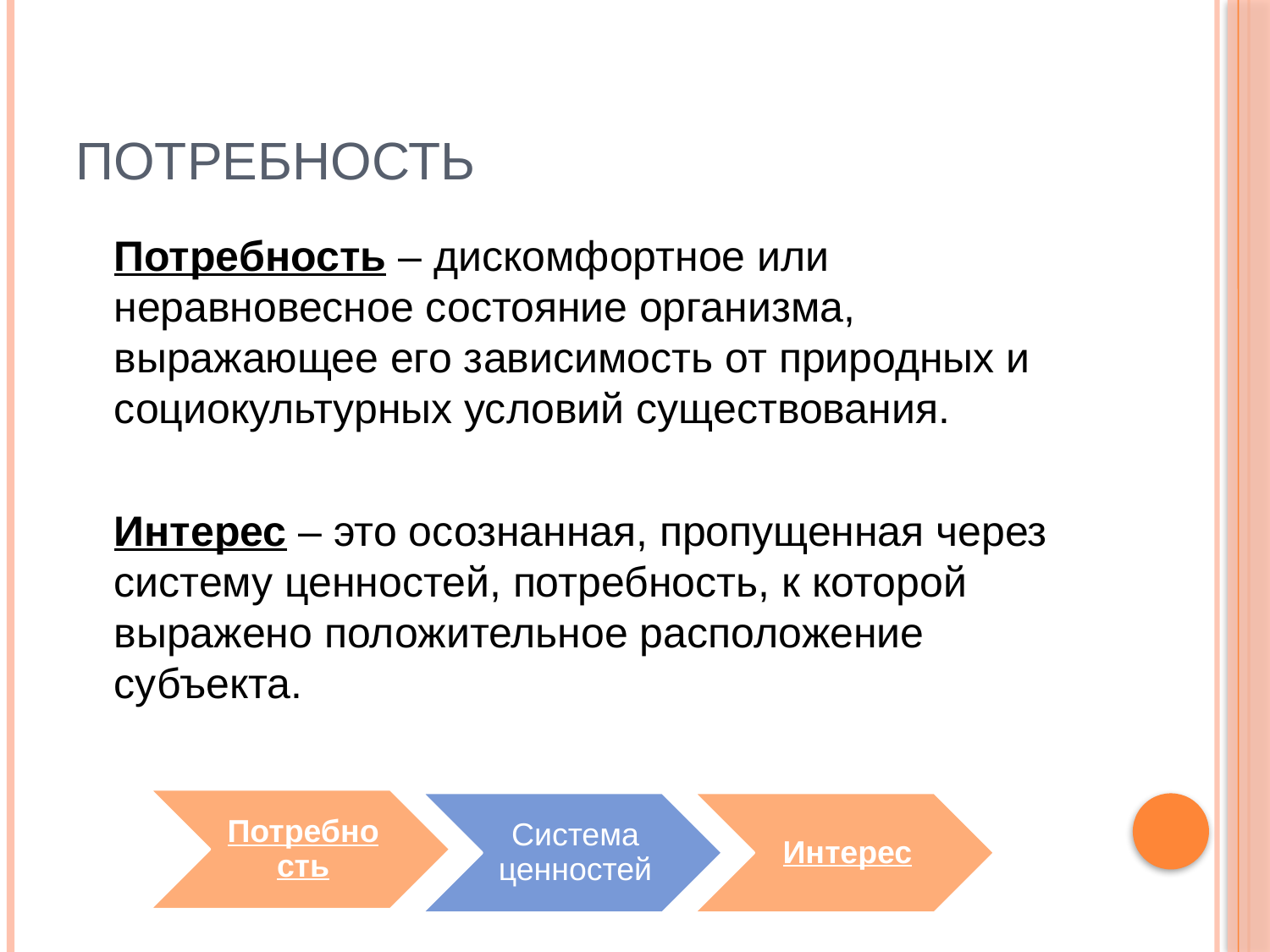

# Потребность
	Потребность – дискомфортное или неравновесное состояние организма, выражающее его зависимость от природных и социокультурных условий существования.

	Интерес – это осознанная, пропущенная через систему ценностей, потребность, к которой выражено положительное расположение субъекта.
Потребность
Система ценностей
Интерес